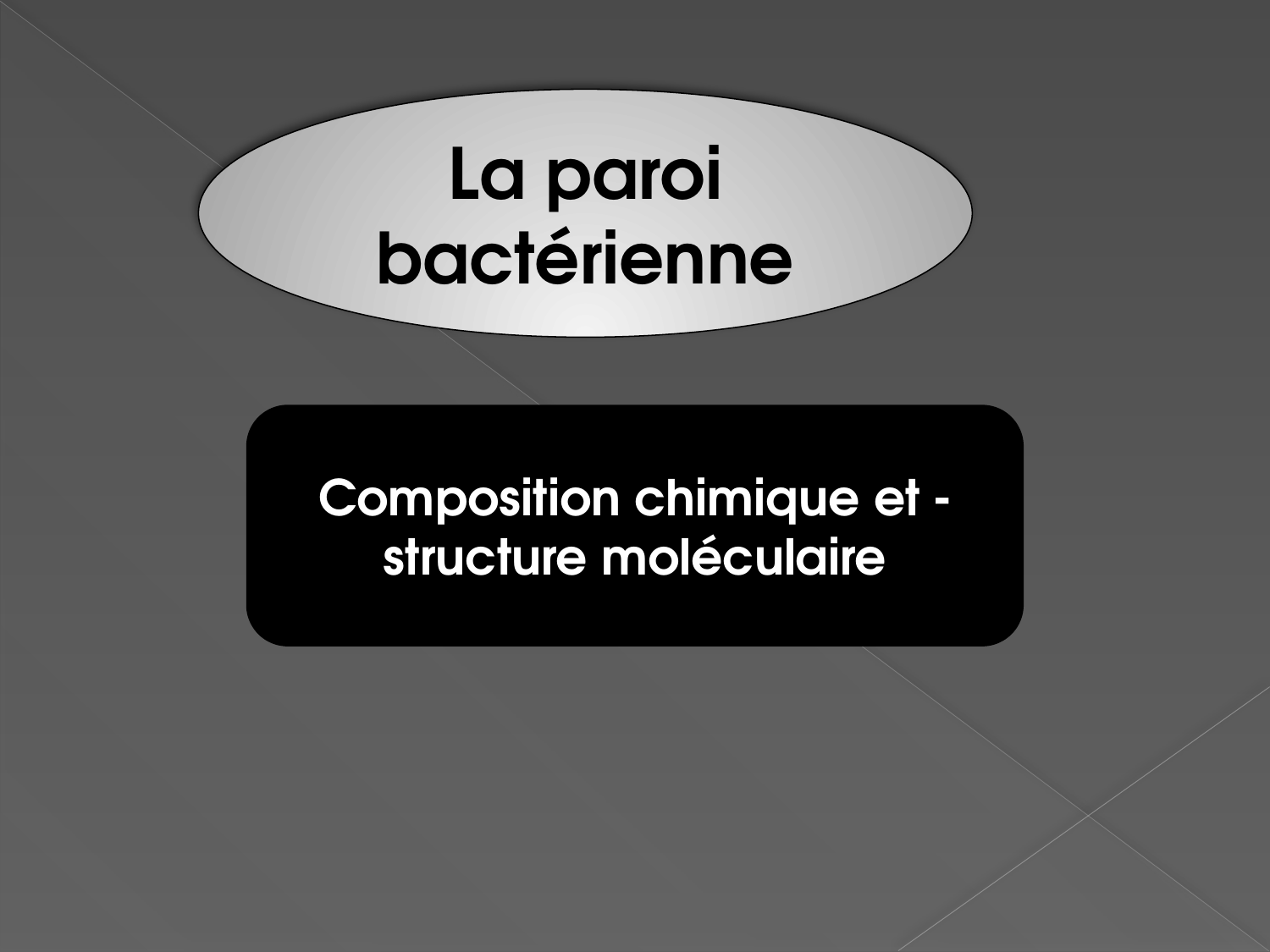

La paroi bactérienne
- Composition chimique et structure moléculaire